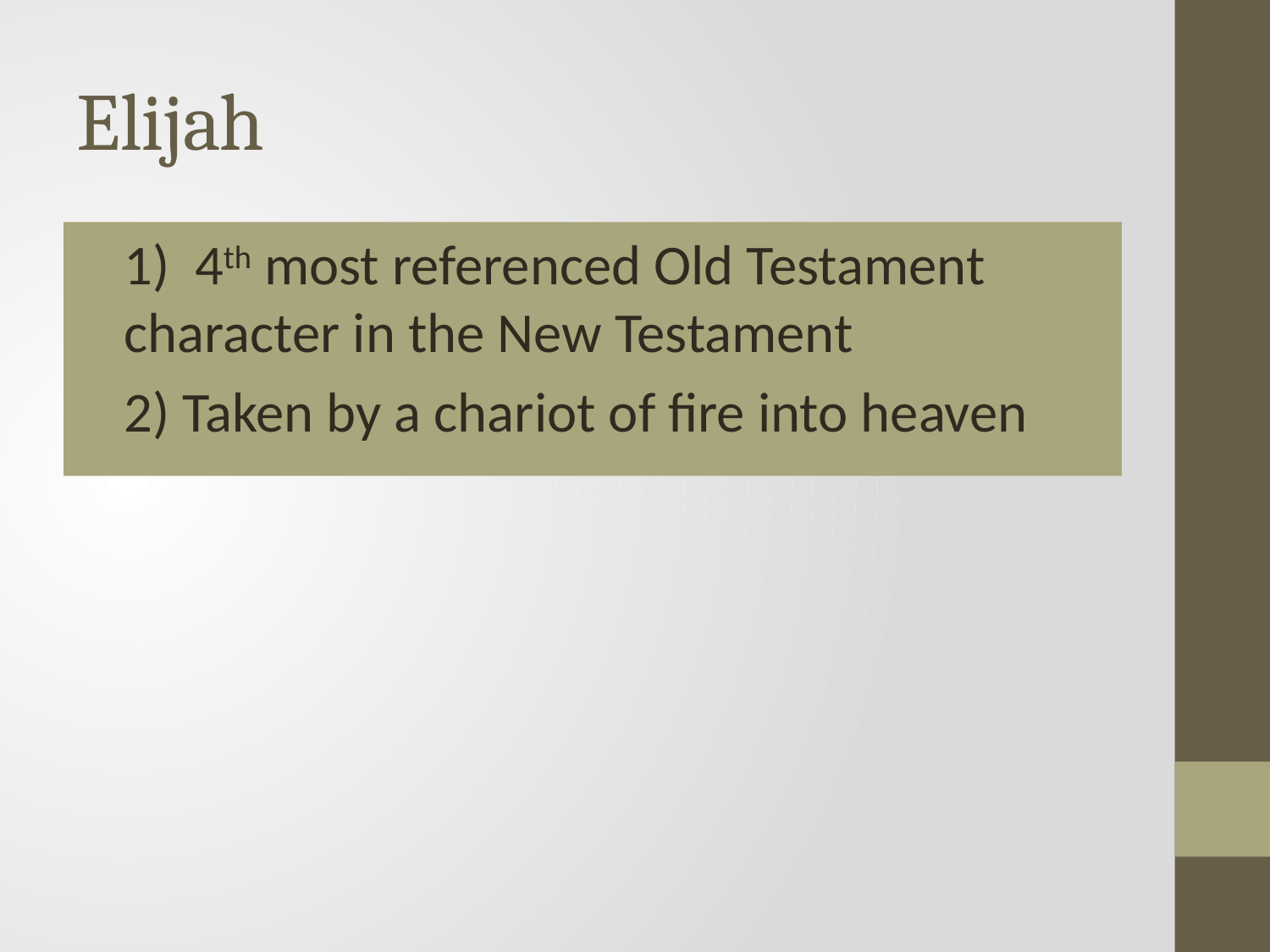

# Elijah
1)  4th most referenced Old Testament character in the New Testament
2) Taken by a chariot of fire into heaven